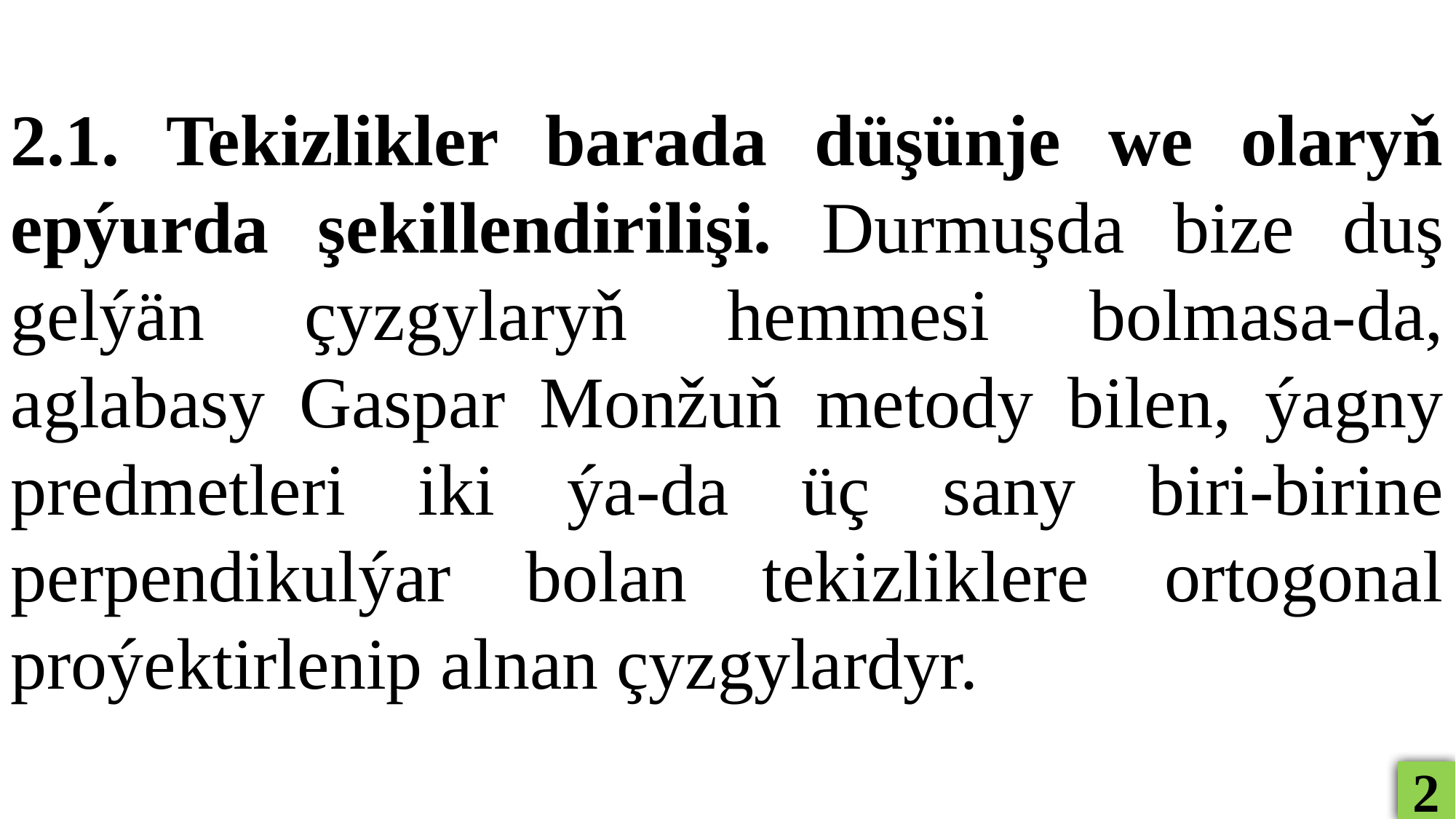

2.1. Tekizlikler barada düşünje we olaryň epýurda şekillendirilişi. Durmuşda bize duş gelýän çyzgylaryň hemmesi bolmasa-da, aglabasy Gaspar Monžuň metody bilen, ýagny predmetleri iki ýa-da üç sany biri-birine perpendikulýar bolan tekizliklere ortogonal proýektirlenip alnan çyzgylardyr.

2